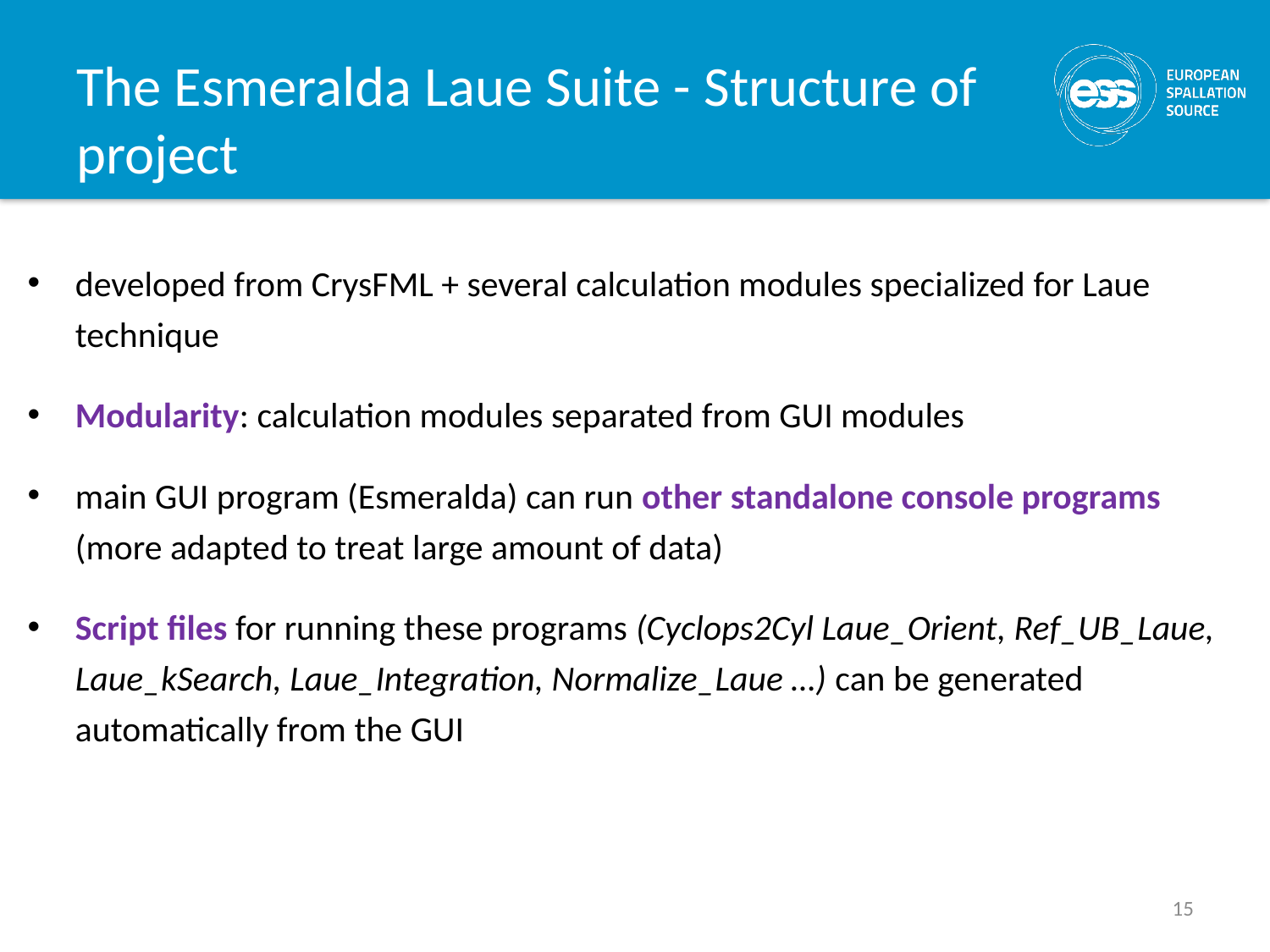

# The Esmeralda Laue Suite - Structure of project
developed from CrysFML + several calculation modules specialized for Laue technique

Modularity: calculation modules separated from GUI modules

main GUI program (Esmeralda) can run other standalone console programs (more adapted to treat large amount of data)

Script files for running these programs (Cyclops2Cyl Laue_Orient, Ref_UB_Laue, Laue_kSearch, Laue_Integration, Normalize_Laue …) can be generated automatically from the GUI
15